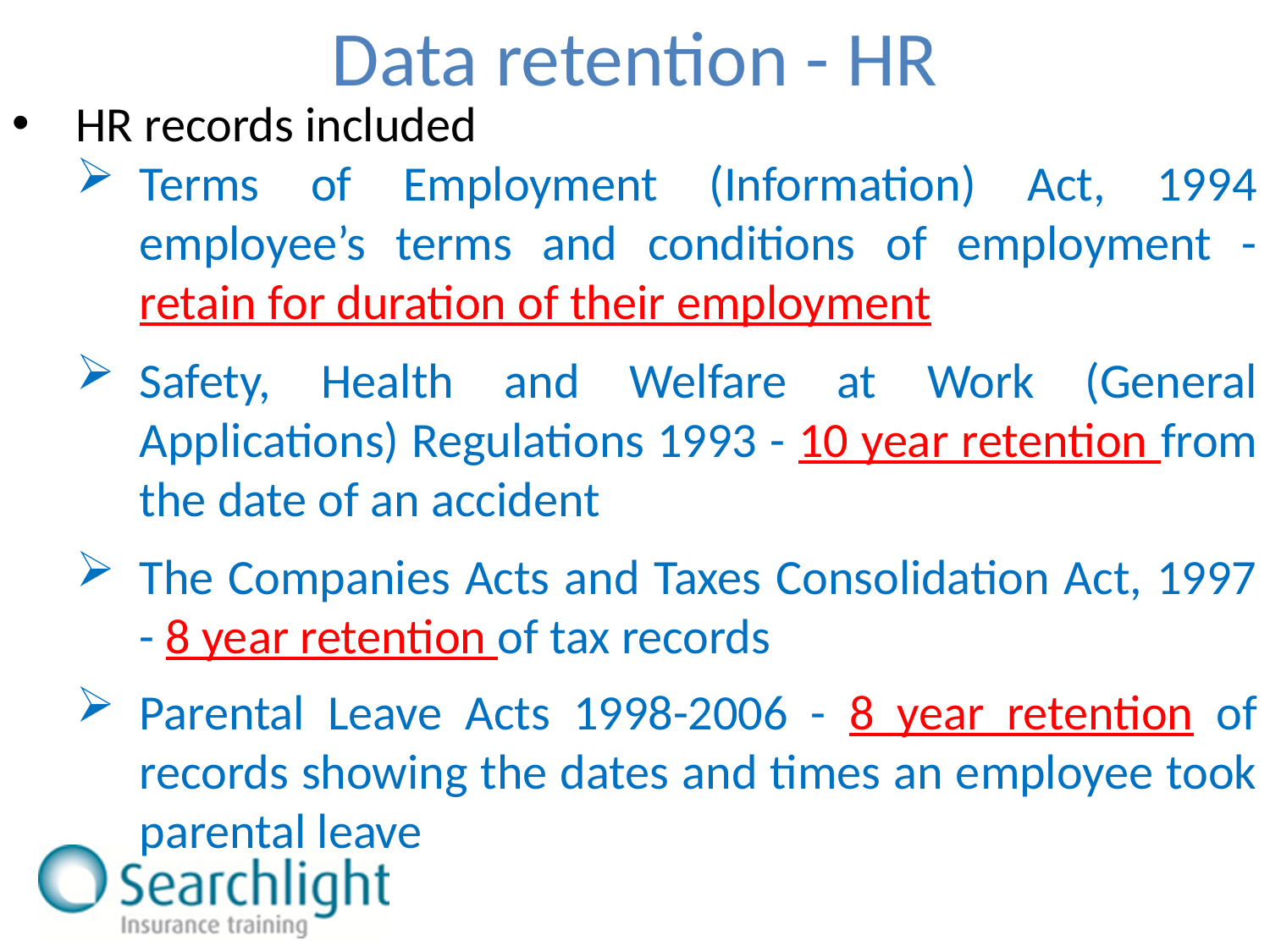

Data retention - HR
HR records included
Terms of Employment (Information) Act, 1994 employee’s terms and conditions of employment - retain for duration of their employment

Safety, Health and Welfare at Work (General Applications) Regulations 1993 - 10 year retention from the date of an accident

The Companies Acts and Taxes Consolidation Act, 1997 - 8 year retention of tax records

Parental Leave Acts 1998-2006 - 8 year retention of records showing the dates and times an employee took parental leave